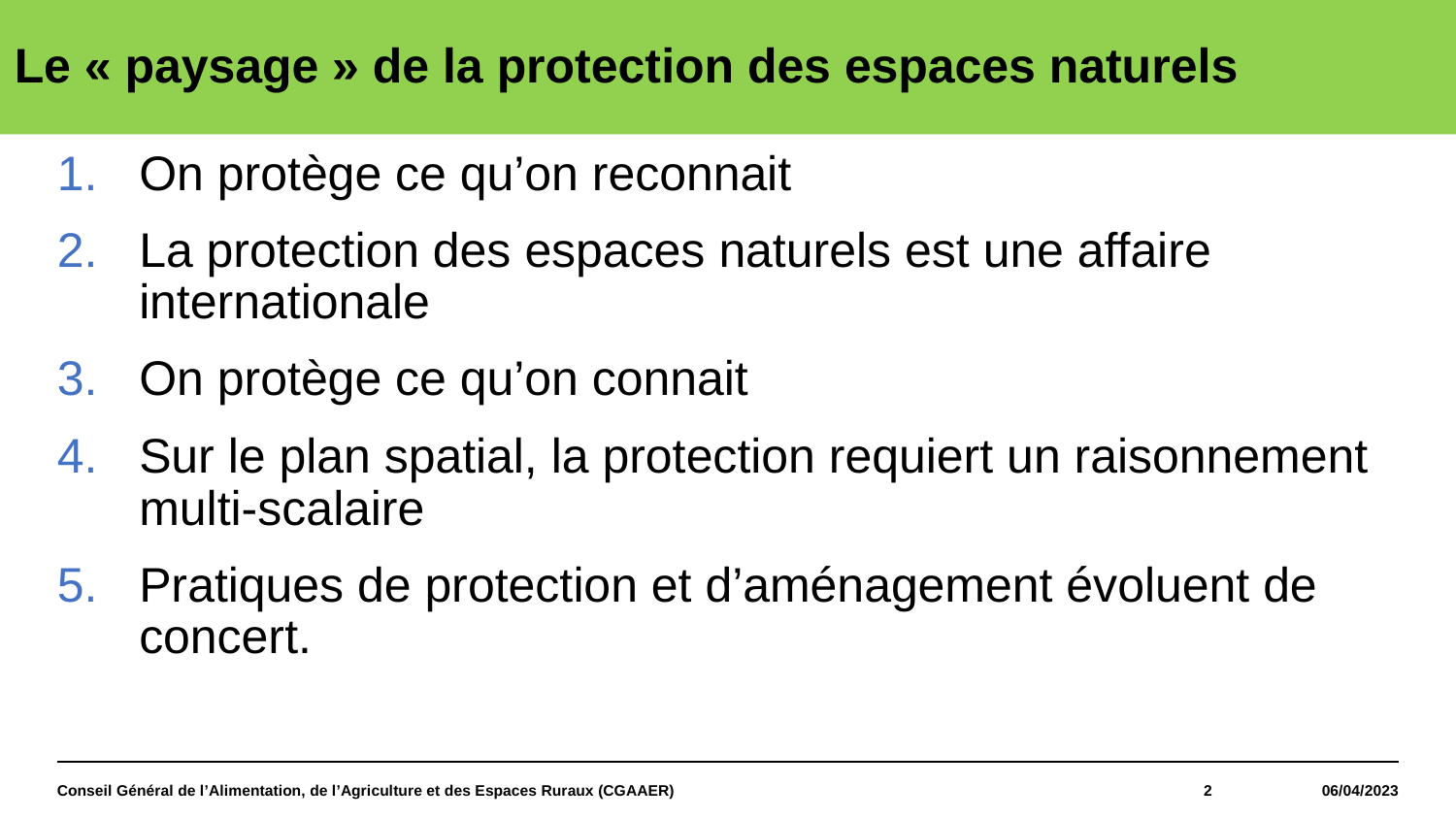

Le « paysage » de la protection des espaces naturels
On protège ce qu’on reconnait
La protection des espaces naturels est une affaire internationale
On protège ce qu’on connait
Sur le plan spatial, la protection requiert un raisonnement multi-scalaire
Pratiques de protection et d’aménagement évoluent de concert.

Conseil Général de l’Alimentation, de l’Agriculture et des Espaces Ruraux (CGAAER)
2
06/04/2023